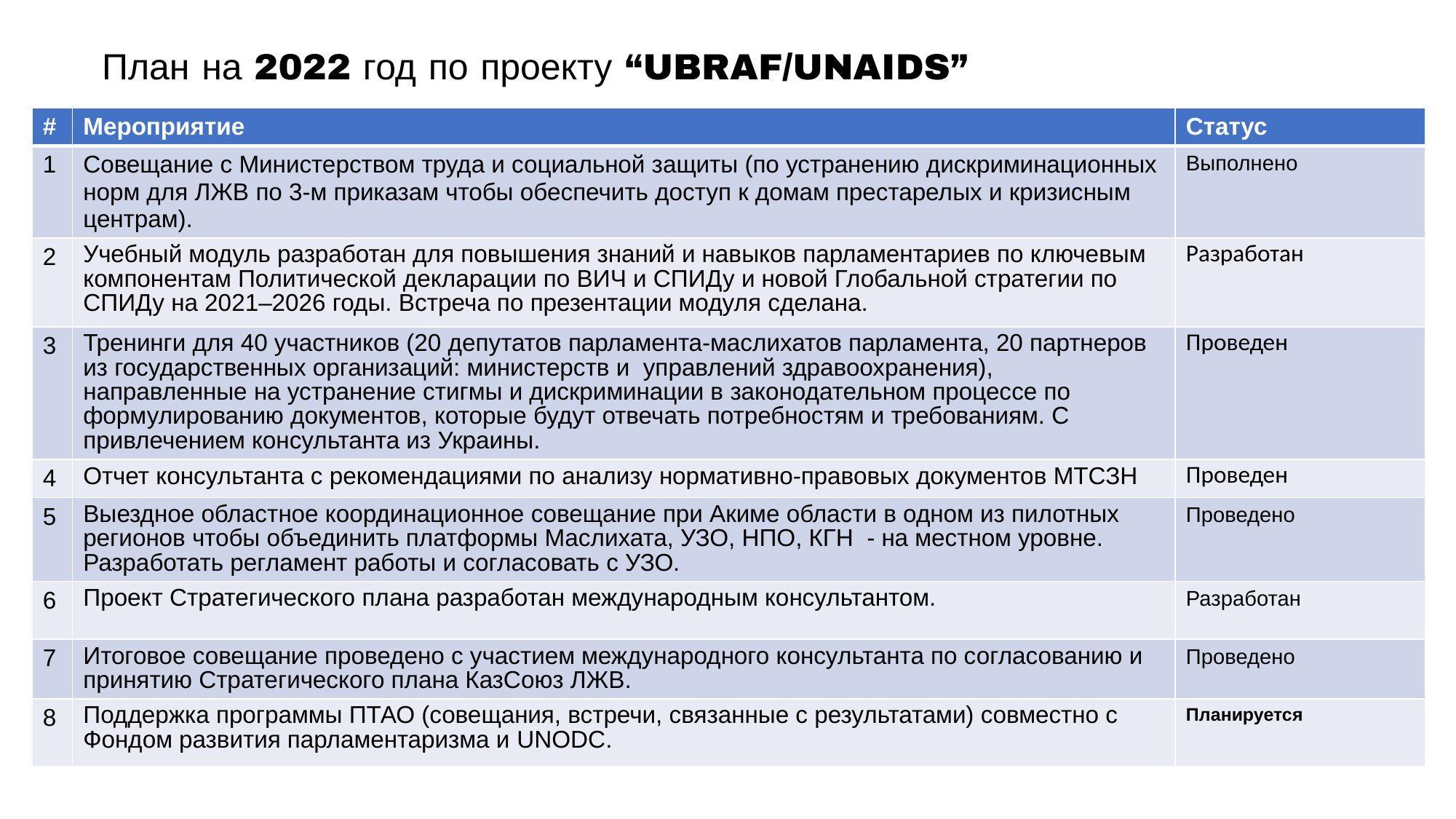

# План на 2022 год по проекту “UBRAF/UNAIDS”
| # | Мероприятие | Статус |
| --- | --- | --- |
| 1 | Совещание с Министерством труда и социальной защиты (по устранению дискриминационных норм для ЛЖВ по 3-м приказам чтобы обеспечить доступ к домам престарелых и кризисным центрам). | Выполнено |
| 2 | Учебный модуль разработан для повышения знаний и навыков парламентариев по ключевым компонентам Политической декларации по ВИЧ и СПИДу и новой Глобальной стратегии по СПИДу на 2021–2026 годы. Встреча по презентации модуля сделана. | Разработан |
| 3 | Тренинги для 40 участников (20 депутатов парламента-маслихатов парламента, 20 партнеров из государственных организаций: министерств и управлений здравоохранения), направленные на устранение стигмы и дискриминации в законодательном процессе по формулированию документов, которые будут отвечать потребностям и требованиям. С привлечением консультанта из Украины. | Проведен |
| 4 | Отчет консультанта с рекомендациями по анализу нормативно-правовых документов МТСЗН | Проведен |
| 5 | Выездное областное координационное совещание при Акиме области в одном из пилотных регионов чтобы объединить платформы Маслихата, УЗО, НПО, КГН - на местном уровне. Разработать регламент работы и согласовать с УЗО. | Проведено |
| 6 | Проект Стратегического плана разработан международным консультантом. | Разработан |
| 7 | Итоговое совещание проведено с участием международного консультанта по согласованию и принятию Стратегического плана КазСоюз ЛЖВ. | Проведено |
| 8 | Поддержка программы ПТАО (совещания, встречи, связанные с результатами) совместно с Фондом развития парламентаризма и UNODC. | Планируется |